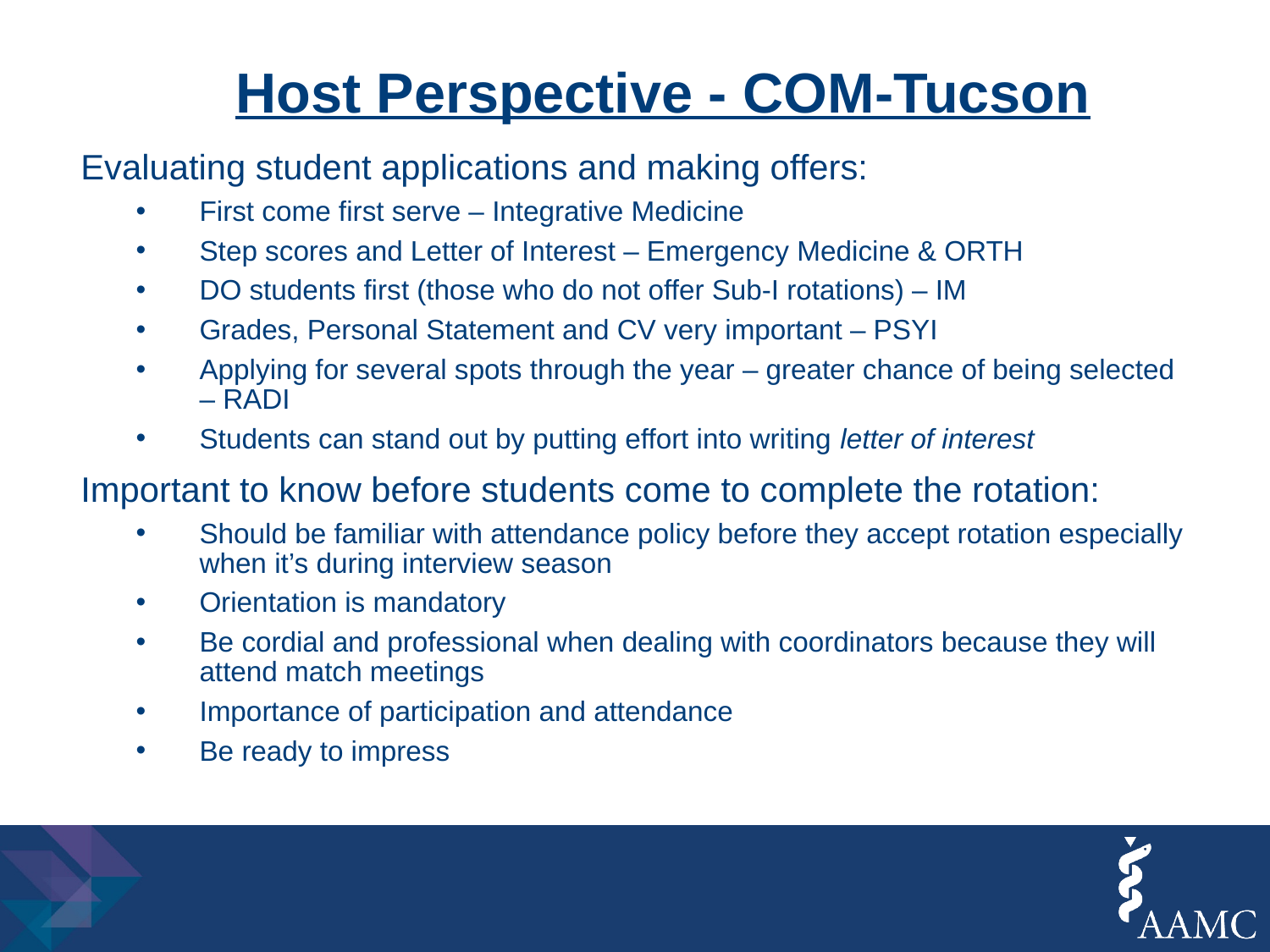

# Host Perspective - COM-Tucson
Evaluating student applications and making offers:
First come first serve – Integrative Medicine
Step scores and Letter of Interest – Emergency Medicine & ORTH
DO students first (those who do not offer Sub-I rotations) – IM
Grades, Personal Statement and CV very important – PSYI
Applying for several spots through the year – greater chance of being selected – RADI
Students can stand out by putting effort into writing letter of interest
Important to know before students come to complete the rotation:
Should be familiar with attendance policy before they accept rotation especially when it’s during interview season
Orientation is mandatory
Be cordial and professional when dealing with coordinators because they will attend match meetings
Importance of participation and attendance
Be ready to impress